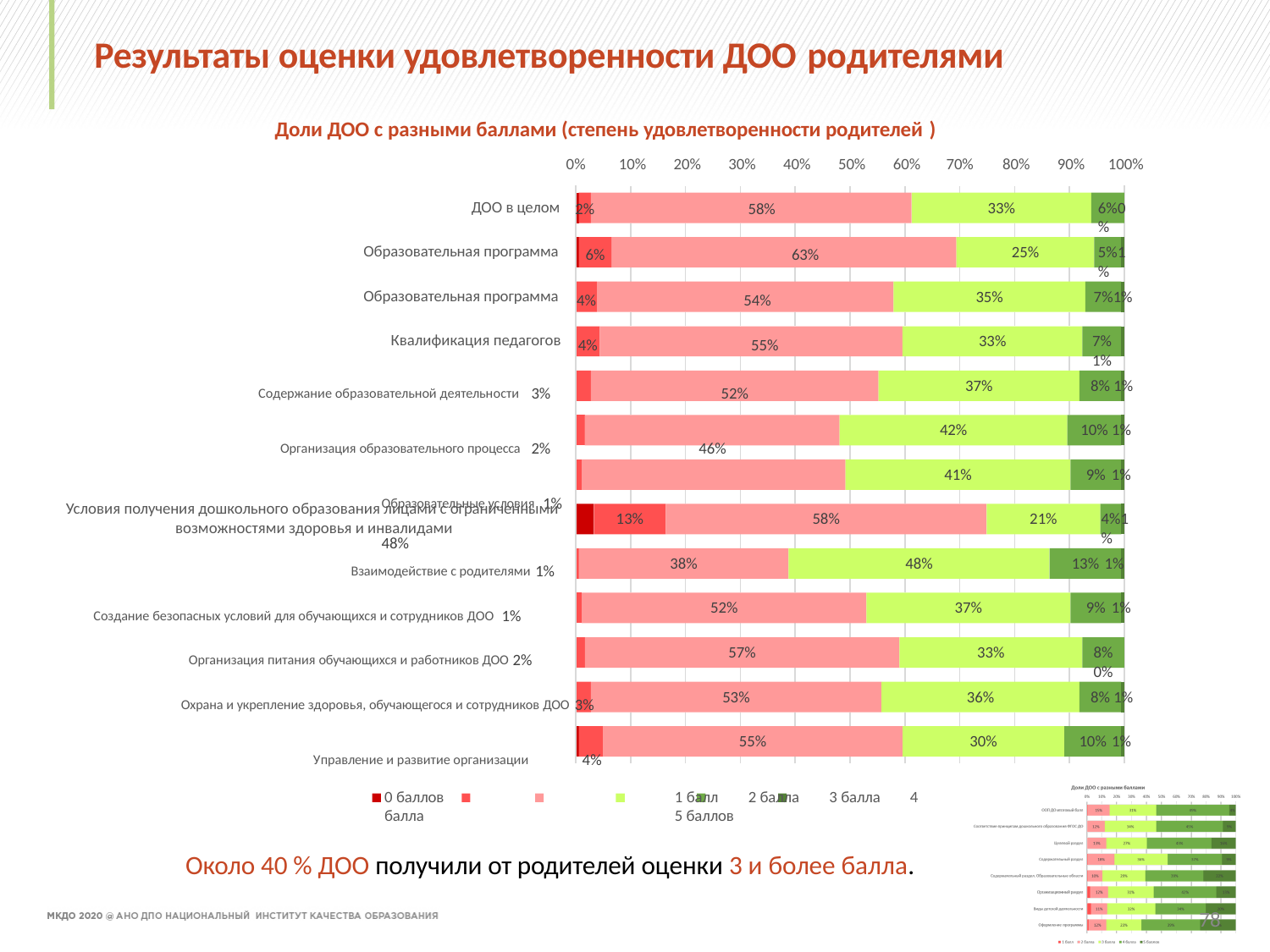

# Результаты оценки удовлетворенности ДОО родителями
Доли ДОО с разными баллами (степень удовлетворенности родителей )
0%	10%	20%	30%	40%	50%	60%

2%	58%

6%	63%

4%	54%

4%	55%
70%	80%	90%	100%

ДОО в целом
33%
6%0%

Образовательная программа
25%
5%1%

Образовательная программа
35%
7%1%

Квалификация педагогов
33%
7% 1%

Содержание образовательной деятельности   3%	52%

Организация образовательного процесса  2%	46%

Образовательные условия  1%	48%
37%
8% 1%

42%
10% 1%

41%
9% 1%

Условия получения дошкольного образования лицами с ограниченными  возможностями здоровья и инвалидами

13%
58%
21%
4%1%

Взаимодействие с родителями 1%
38%
48%
13% 1%

Создание безопасных условий для обучающихся и сотрудников ДОО 1%
52%
37%
9% 1%

Организация питания обучающихся и работников ДОО 2%
57%
33%
8% 0%

Охрана и укрепление здоровья, обучающегося и сотрудников ДОО 3%

Управление и развитие организации	4%
53%
36%
8% 1%

55%
30%
10% 1%

0 баллов	1 балл	2 балла	3 балла	4 балла	5 баллов

Около 40 % ДОО получили от родителей оценки 3 и более балла.

78